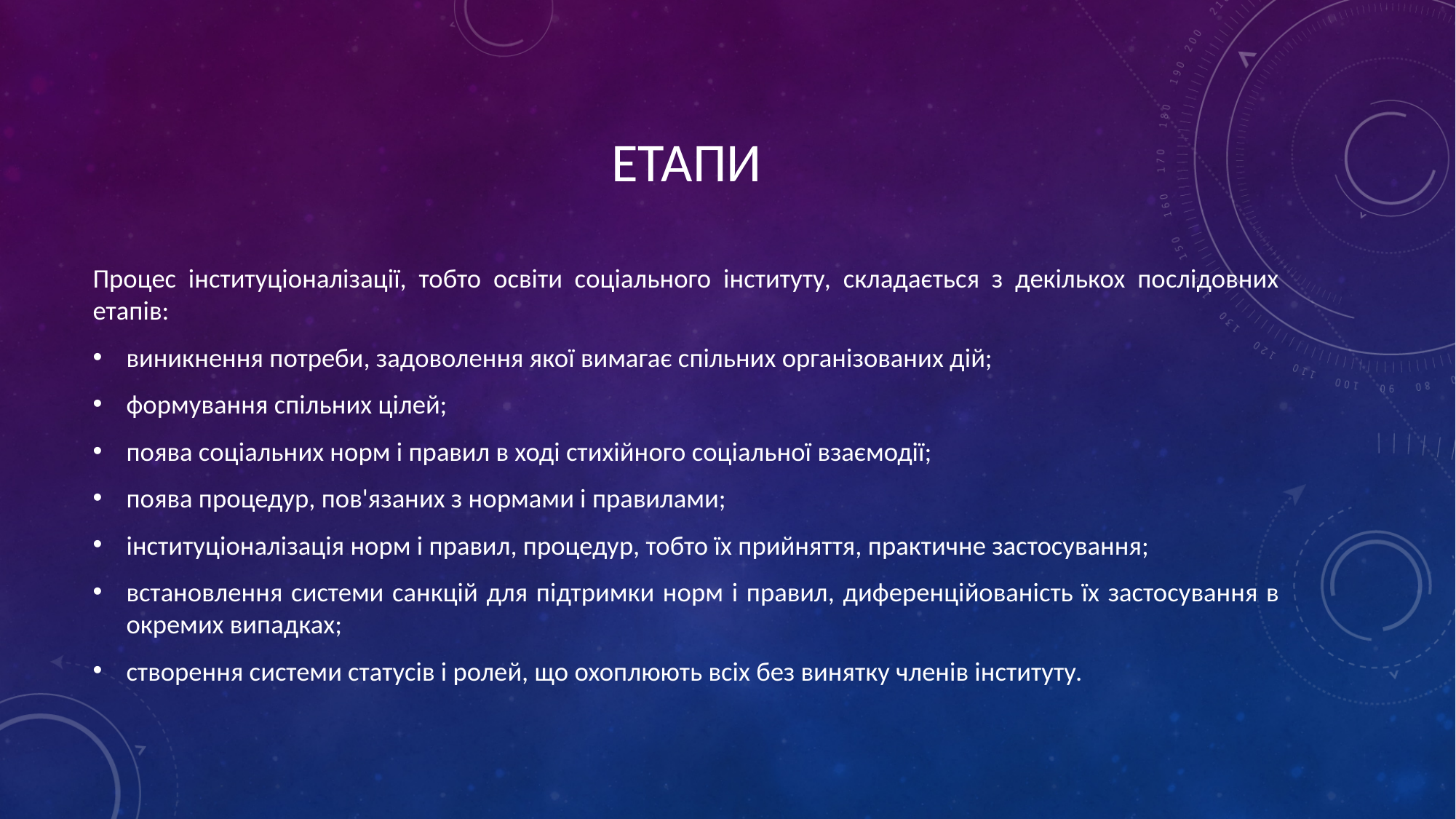

# Етапи
Процес інституціоналізації, тобто освіти соціального інституту, складається з декількох послідовних етапів:
виникнення потреби, задоволення якої вимагає спільних організованих дій;
формування спільних цілей;
поява соціальних норм і правил в ході стихійного соціальної взаємодії;
поява процедур, пов'язаних з нормами і правилами;
інституціоналізація норм і правил, процедур, тобто їх прийняття, практичне застосування;
встановлення системи санкцій для підтримки норм і правил, диференційованість їх застосування в окремих випадках;
створення системи статусів і ролей, що охоплюють всіх без винятку членів інституту.